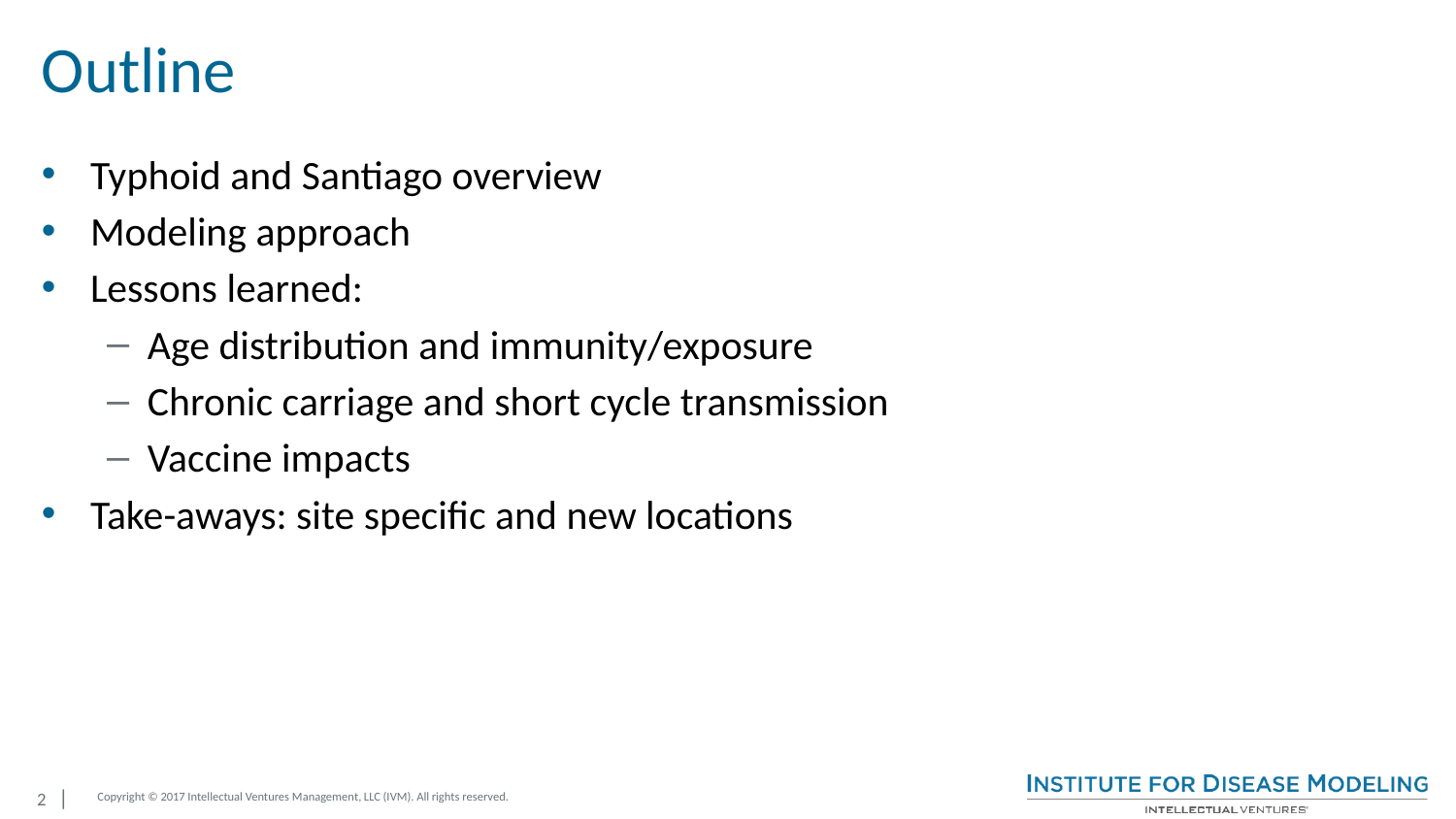

# Outline
Typhoid and Santiago overview
Modeling approach
Lessons learned:
Age distribution and immunity/exposure
Chronic carriage and short cycle transmission
Vaccine impacts
Take-aways: site specific and new locations